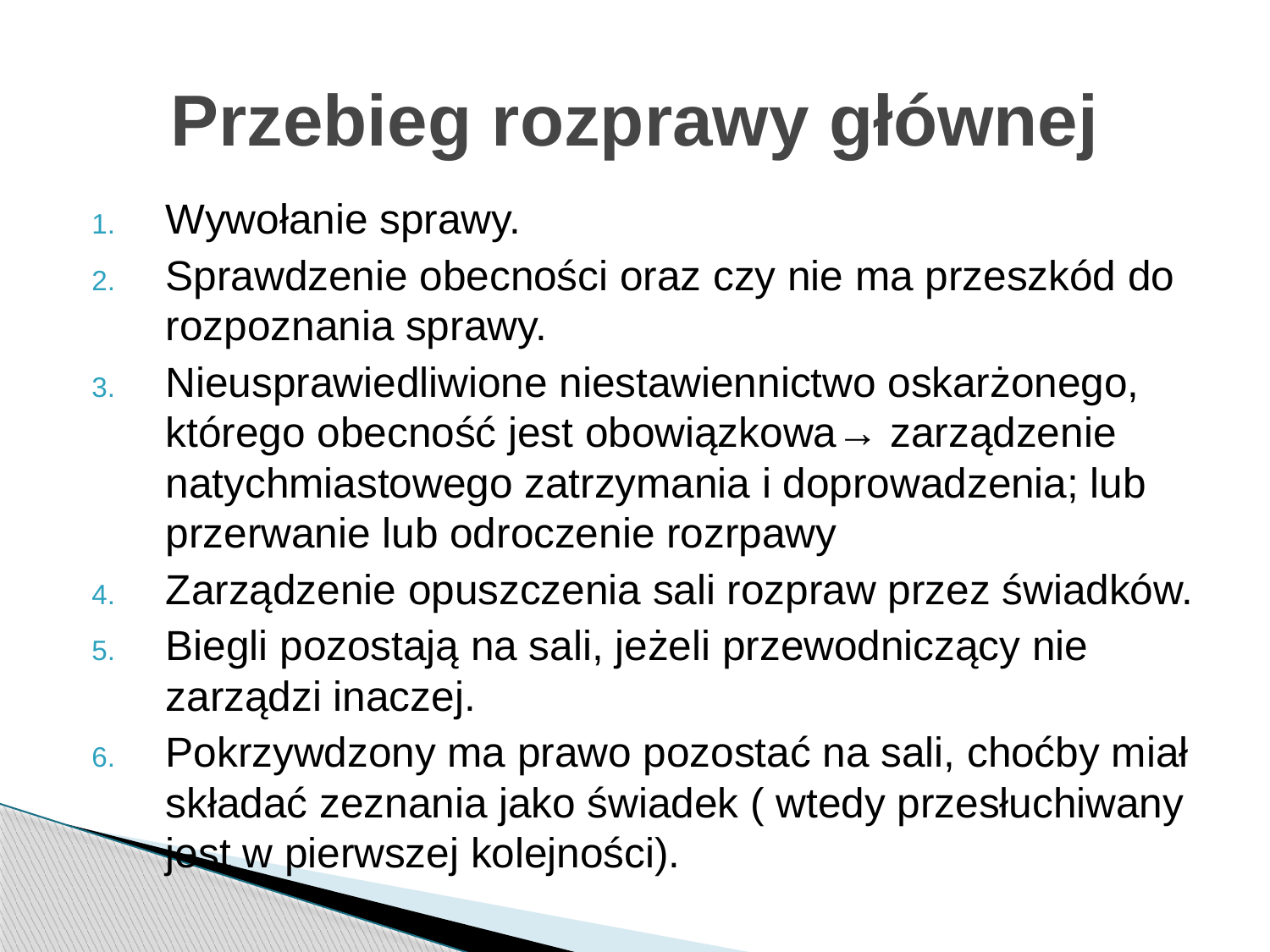

# Przebieg rozprawy głównej
Wywołanie sprawy.
Sprawdzenie obecności oraz czy nie ma przeszkód do rozpoznania sprawy.
Nieusprawiedliwione niestawiennictwo oskarżonego, którego obecność jest obowiązkowa→ zarządzenie natychmiastowego zatrzymania i doprowadzenia; lub przerwanie lub odroczenie rozrpawy
Zarządzenie opuszczenia sali rozpraw przez świadków.
Biegli pozostają na sali, jeżeli przewodniczący nie zarządzi inaczej.
Pokrzywdzony ma prawo pozostać na sali, choćby miał składać zeznania jako świadek ( wtedy przesłuchiwany jest w pierwszej kolejności).